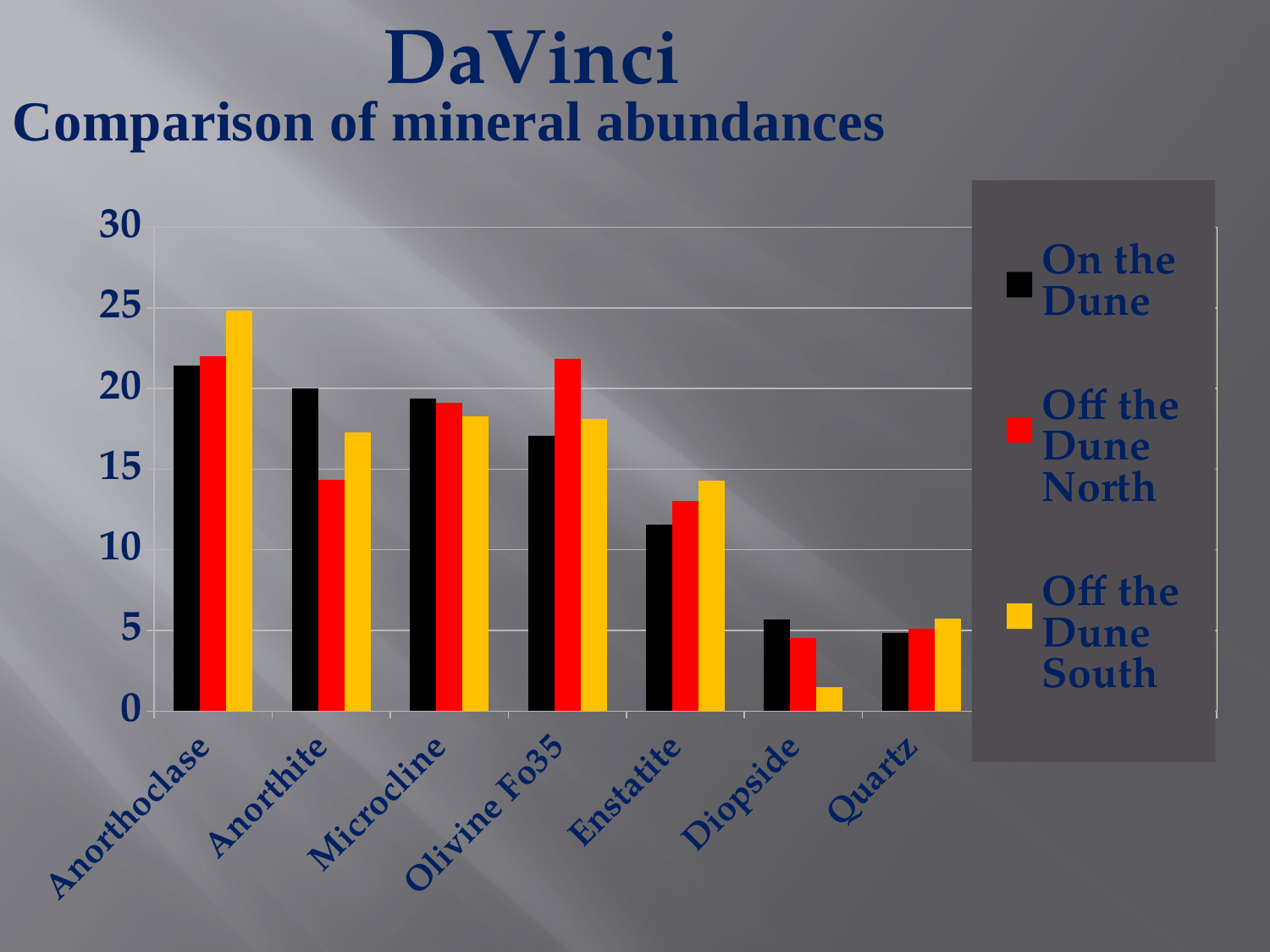

DaVinci

### Chart

| Category | On the Dune | Off the Dune North | Off the Dune South |
|---|---|---|---|
| Anorthoclase  | 21.45 | 22.02 | 24.830000000000005 |
| Anorthite  | 20.03 | 14.36000000000002 | 17.29 |
| Microcline  | 19.38 | 19.1 | 18.29 |
| Olivine Fo35  | 17.079999999999988 | 21.87 | 18.1 |
| Enstatite  | 11.57 | 13.05 | 14.29 |
| Diopside  | 5.67 | 4.51 | 1.48 |
| Quartz  | 4.8199999999999985 | 5.09 | 5.71 |